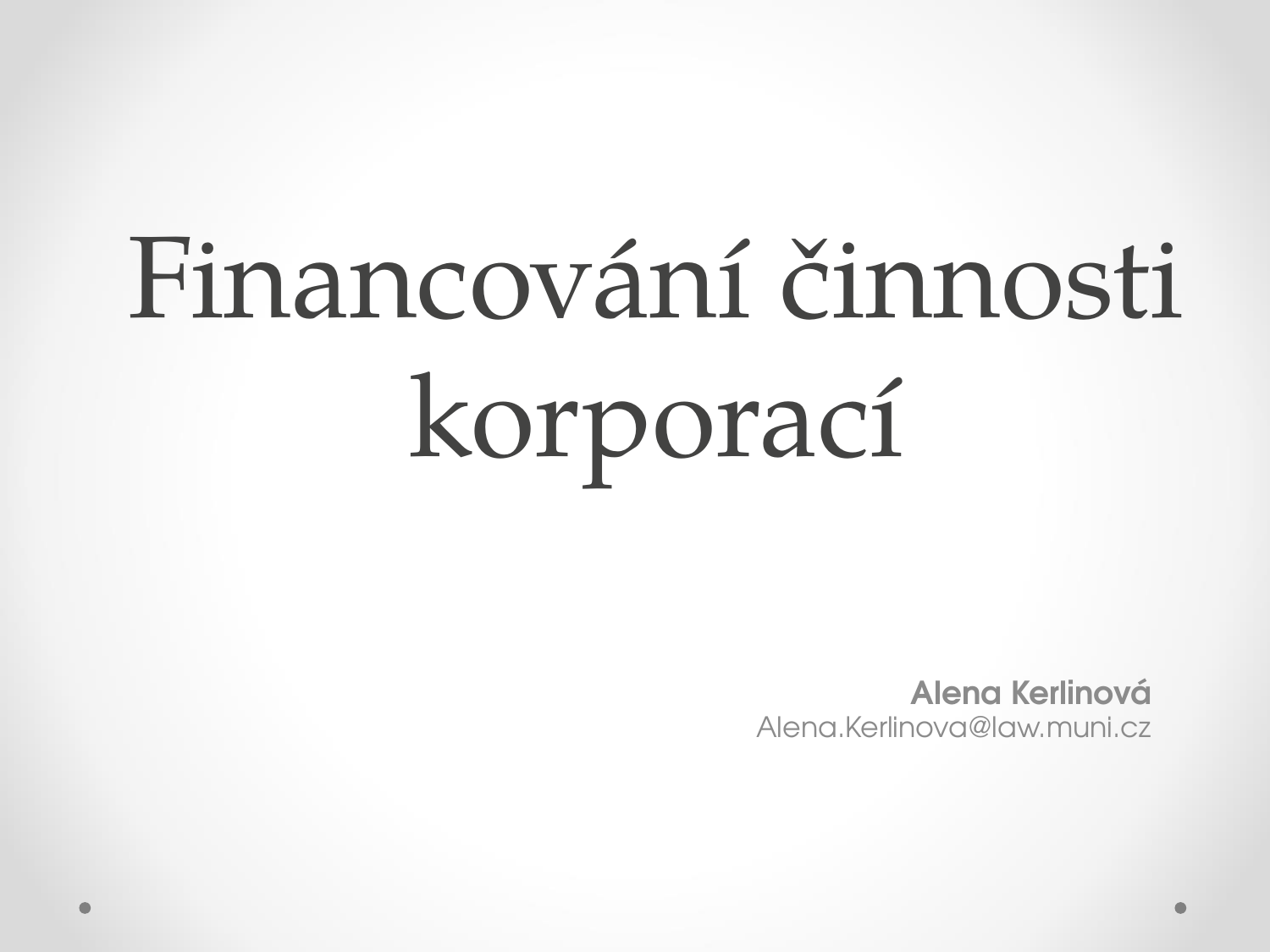

# Financování činnosti korporací
Alena Kerlinová
Alena.Kerlinova@law.muni.cz